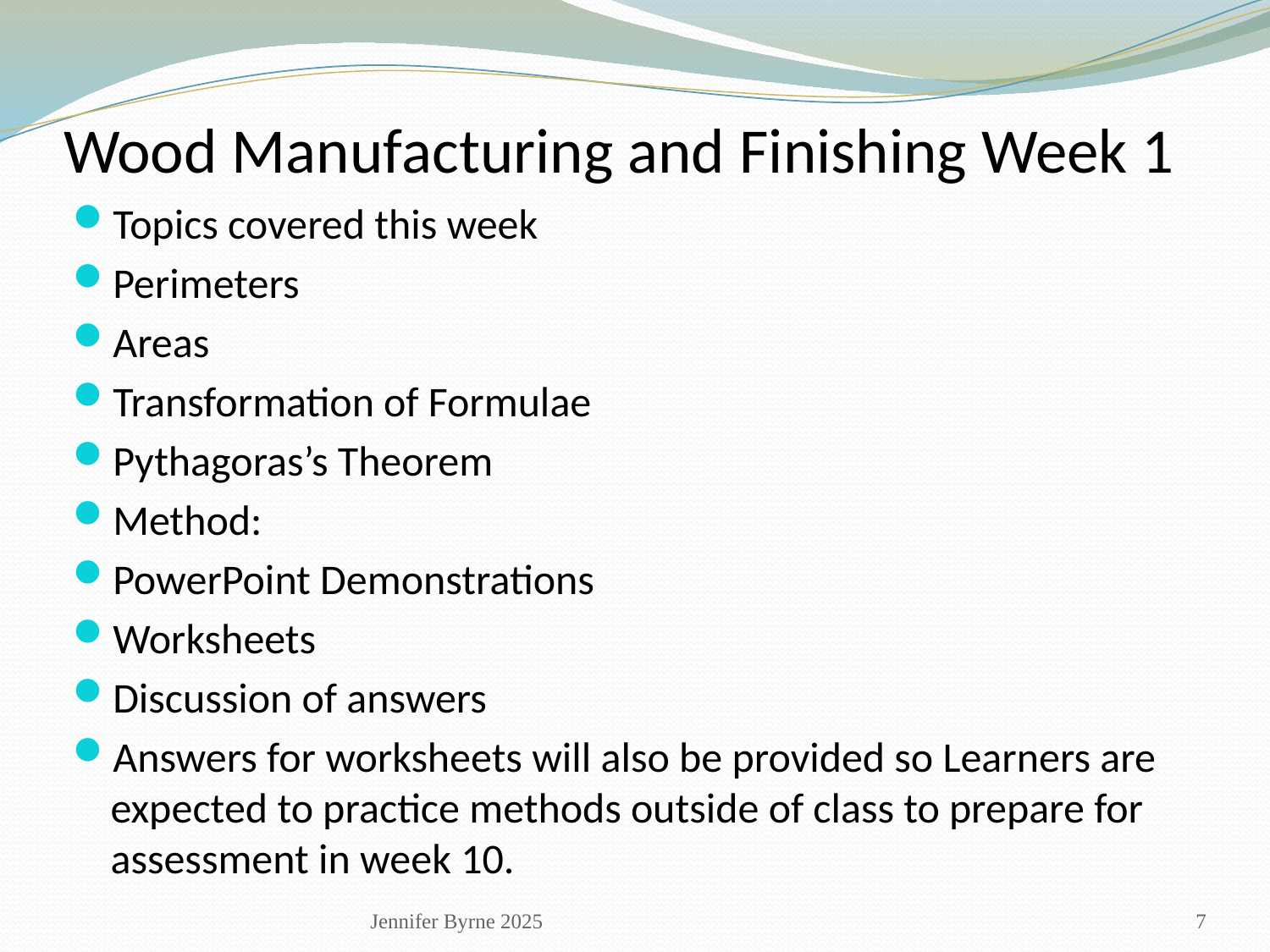

Wood Manufacturing and Finishing Week 1
Topics covered this week
Perimeters
Areas
Transformation of Formulae
Pythagoras’s Theorem
Method:
PowerPoint Demonstrations
Worksheets
Discussion of answers
Answers for worksheets will also be provided so Learners are expected to practice methods outside of class to prepare for assessment in week 10.

Jennifer Byrne 2025
7